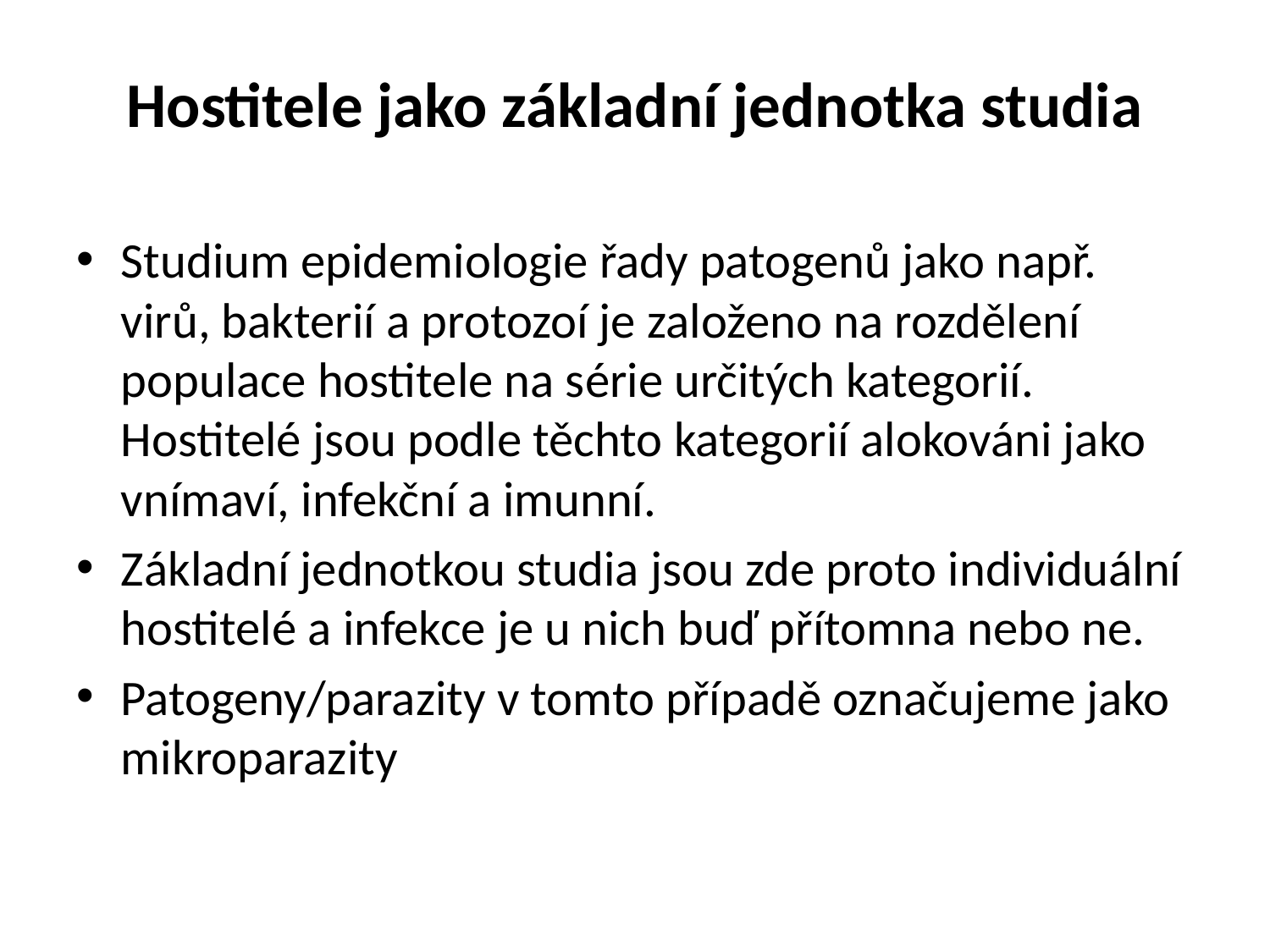

# Hostitele jako základní jednotka studia
Studium epidemiologie řady patogenů jako např. virů, bakterií a protozoí je založeno na rozdělení populace hostitele na série určitých kategorií. Hostitelé jsou podle těchto kategorií alokováni jako vnímaví, infekční a imunní.
Základní jednotkou studia jsou zde proto individuální hostitelé a infekce je u nich buď přítomna nebo ne.
Patogeny/parazity v tomto případě označujeme jako mikroparazity